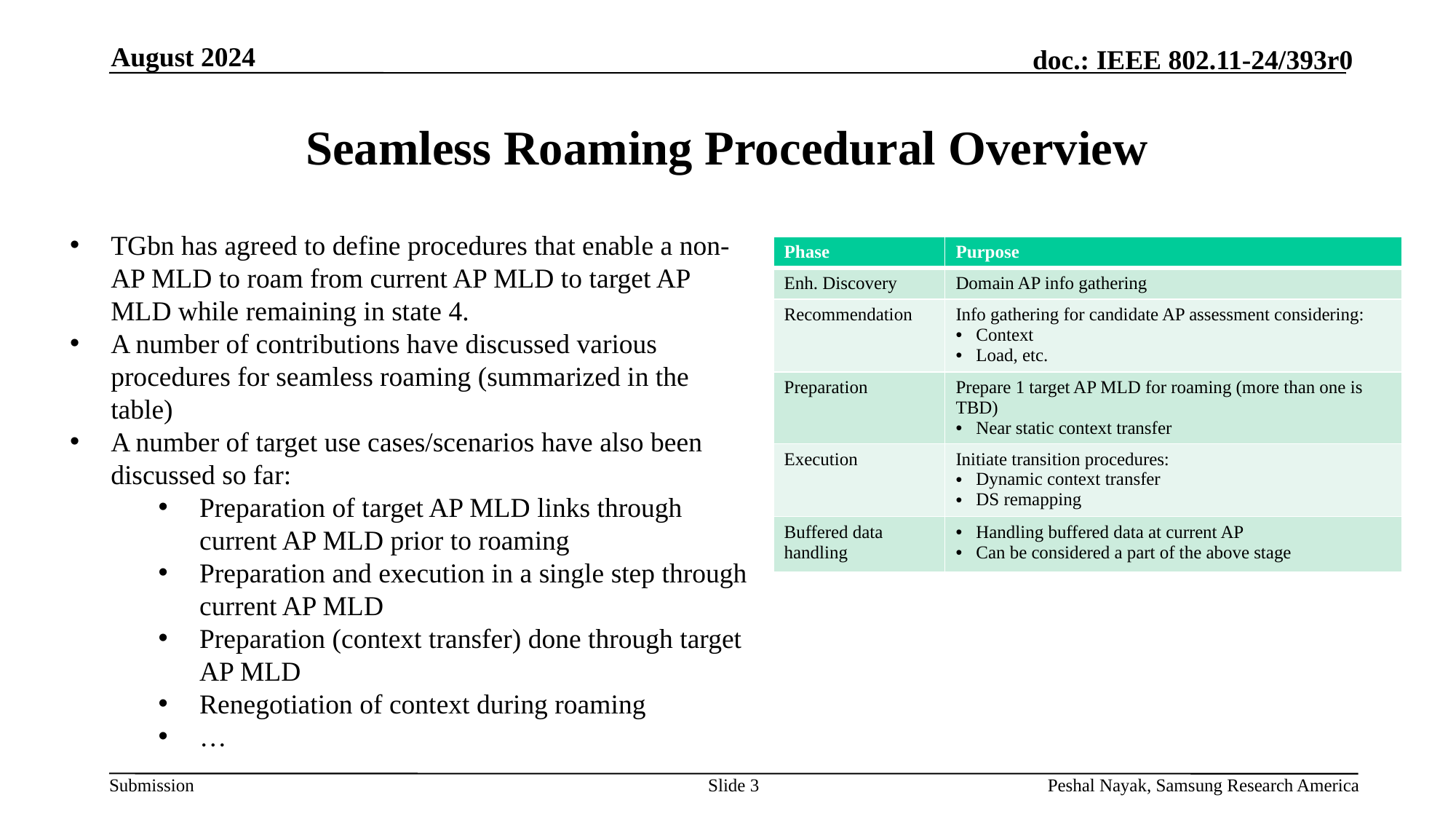

August 2024
# Seamless Roaming Procedural Overview
TGbn has agreed to define procedures that enable a non-AP MLD to roam from current AP MLD to target AP MLD while remaining in state 4.
A number of contributions have discussed various procedures for seamless roaming (summarized in the table)
A number of target use cases/scenarios have also been discussed so far:
Preparation of target AP MLD links through current AP MLD prior to roaming
Preparation and execution in a single step through current AP MLD
Preparation (context transfer) done through target AP MLD
Renegotiation of context during roaming
…

| Phase | Purpose |
| --- | --- |
| Enh. Discovery | Domain AP info gathering |
| Recommendation | Info gathering for candidate AP assessment considering: Context Load, etc. |
| Preparation | Prepare 1 target AP MLD for roaming (more than one is TBD) Near static context transfer |
| Execution | Initiate transition procedures: Dynamic context transfer DS remapping |
| Buffered data handling | Handling buffered data at current AP Can be considered a part of the above stage |
Slide 3
Peshal Nayak, Samsung Research America